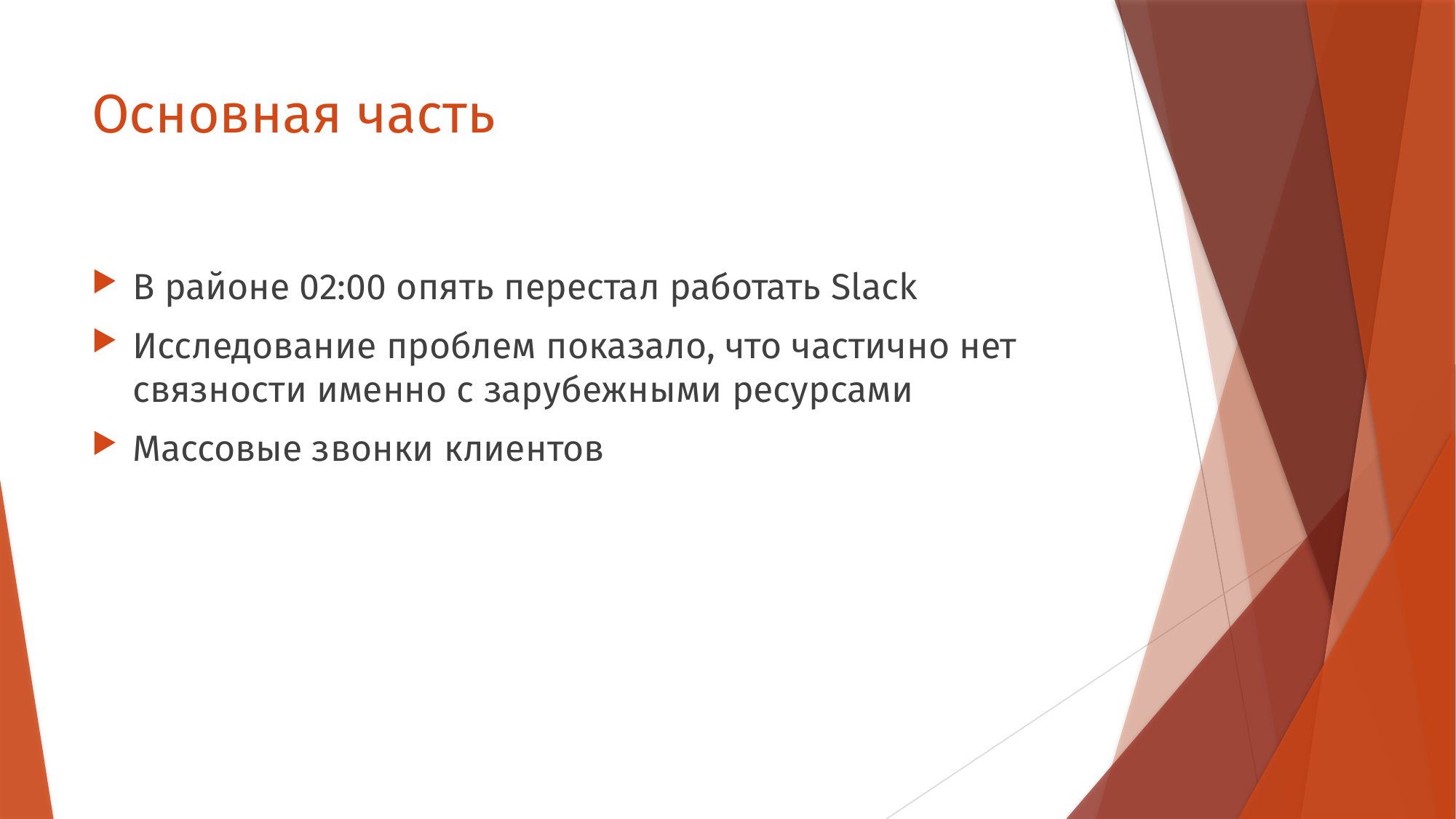

# Основная часть
В районе 02:00 опять перестал работать Slack
Исследование проблем показало, что частично нет связности именно с зарубежными ресурсами
Массовые звонки клиентов